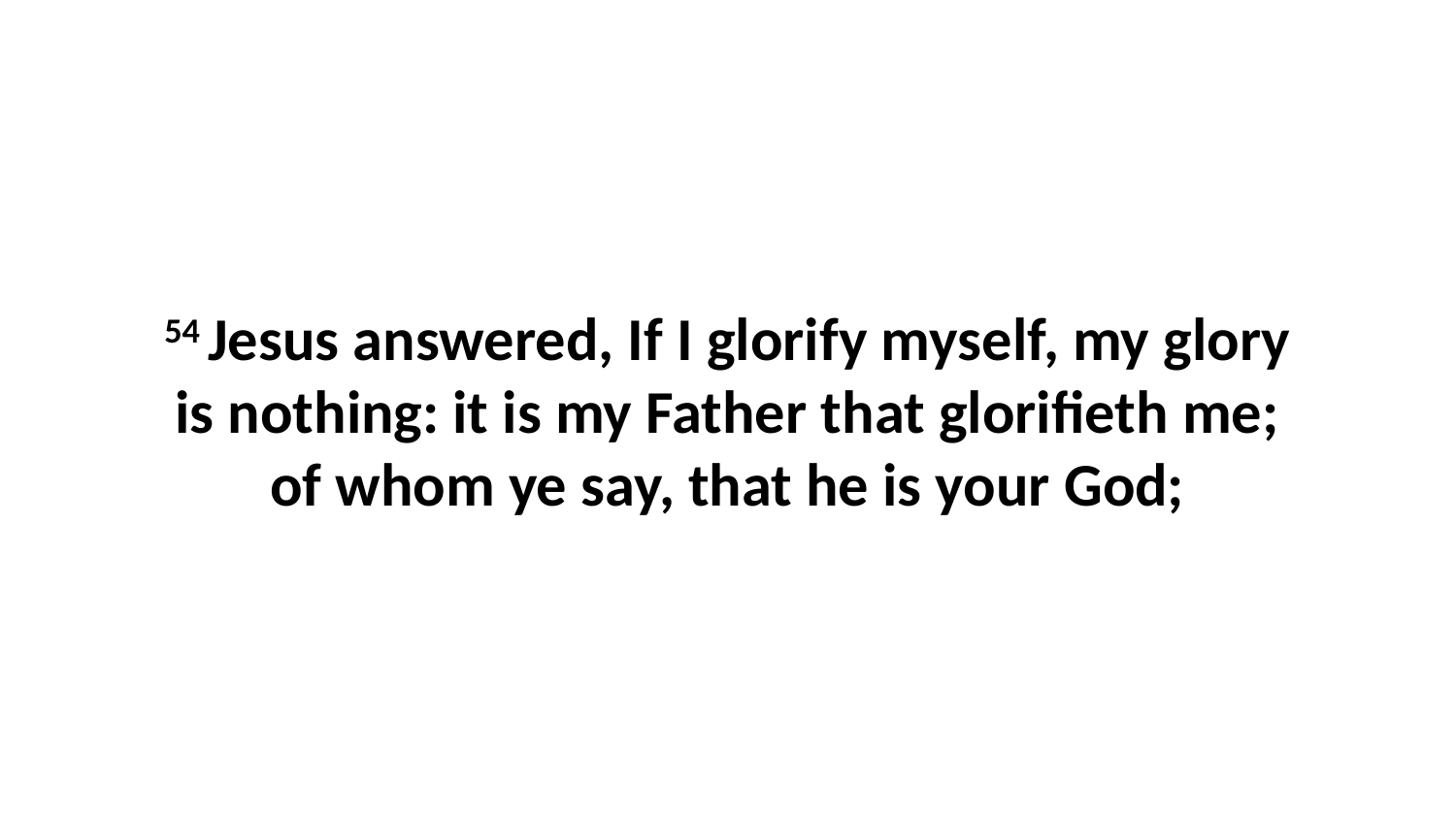

54 Jesus answered, If I glorify myself, my glory is nothing: it is my Father that glorifieth me; of whom ye say, that he is your God;